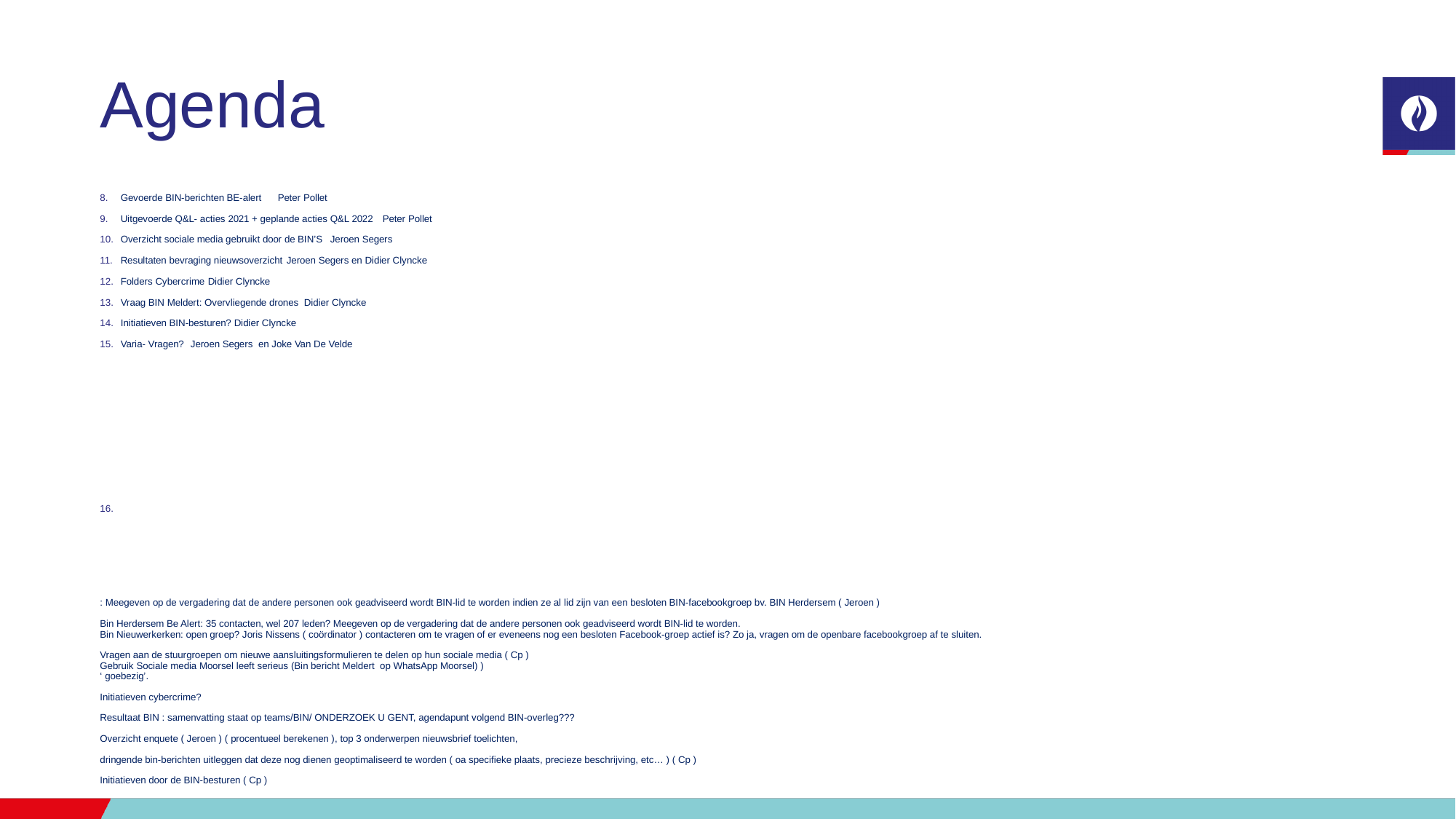

# Agenda
Gevoerde BIN-berichten BE-alert		 		Peter Pollet
Uitgevoerde Q&L- acties 2021 + geplande acties Q&L 2022 	Peter Pollet
Overzicht sociale media gebruikt door de BIN’S			Jeroen Segers
Resultaten bevraging nieuwsoverzicht 				Jeroen Segers en Didier Clyncke
Folders Cybercrime						Didier Clyncke
Vraag BIN Meldert: Overvliegende drones			Didier Clyncke
Initiatieven BIN-besturen?					Didier Clyncke
Varia- Vragen?						Jeroen Segers  en Joke Van De Velde

: Meegeven op de vergadering dat de andere personen ook geadviseerd wordt BIN-lid te worden indien ze al lid zijn van een besloten BIN-facebookgroep bv. BIN Herdersem ( Jeroen )
Bin Herdersem Be Alert: 35 contacten, wel 207 leden? Meegeven op de vergadering dat de andere personen ook geadviseerd wordt BIN-lid te worden.
Bin Nieuwerkerken: open groep? Joris Nissens ( coördinator ) contacteren om te vragen of er eveneens nog een besloten Facebook-groep actief is? Zo ja, vragen om de openbare facebookgroep af te sluiten.

Vragen aan de stuurgroepen om nieuwe aansluitingsformulieren te delen op hun sociale media ( Cp )
Gebruik Sociale media Moorsel leeft serieus (Bin bericht Meldert  op WhatsApp Moorsel) )
‘ goebezig’.

Initiatieven cybercrime?
Resultaat BIN : samenvatting staat op teams/BIN/ ONDERZOEK U GENT, agendapunt volgend BIN-overleg???
Overzicht enquete ( Jeroen ) ( procentueel berekenen ), top 3 onderwerpen nieuwsbrief toelichten,
dringende bin-berichten uitleggen dat deze nog dienen geoptimaliseerd te worden ( oa specifieke plaats, precieze beschrijving, etc… ) ( Cp )
Initiatieven door de BIN-besturen ( Cp )